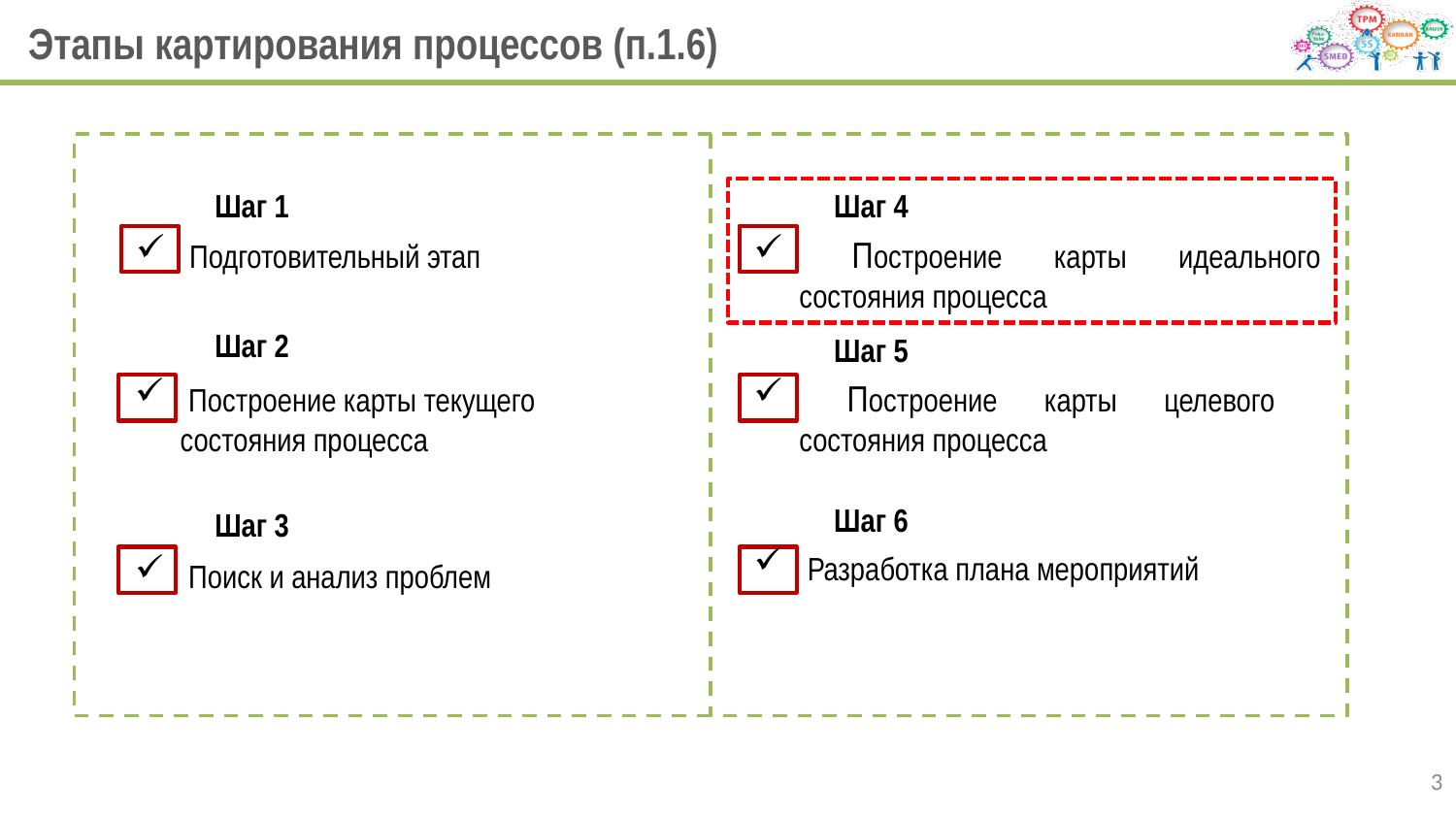

# Этапы картирования процессов (п.1.6)

Шаг 1

Шаг 4
 Подготовительный этап
 Построение карты идеального состояния процесса

Шаг 2
Шаг 5
 Построение карты текущего состояния процесса
 Построение карты целевого состояния процесса

Шаг 6
Шаг 3
 Разработка плана мероприятий

 Поиск и анализ проблем

3